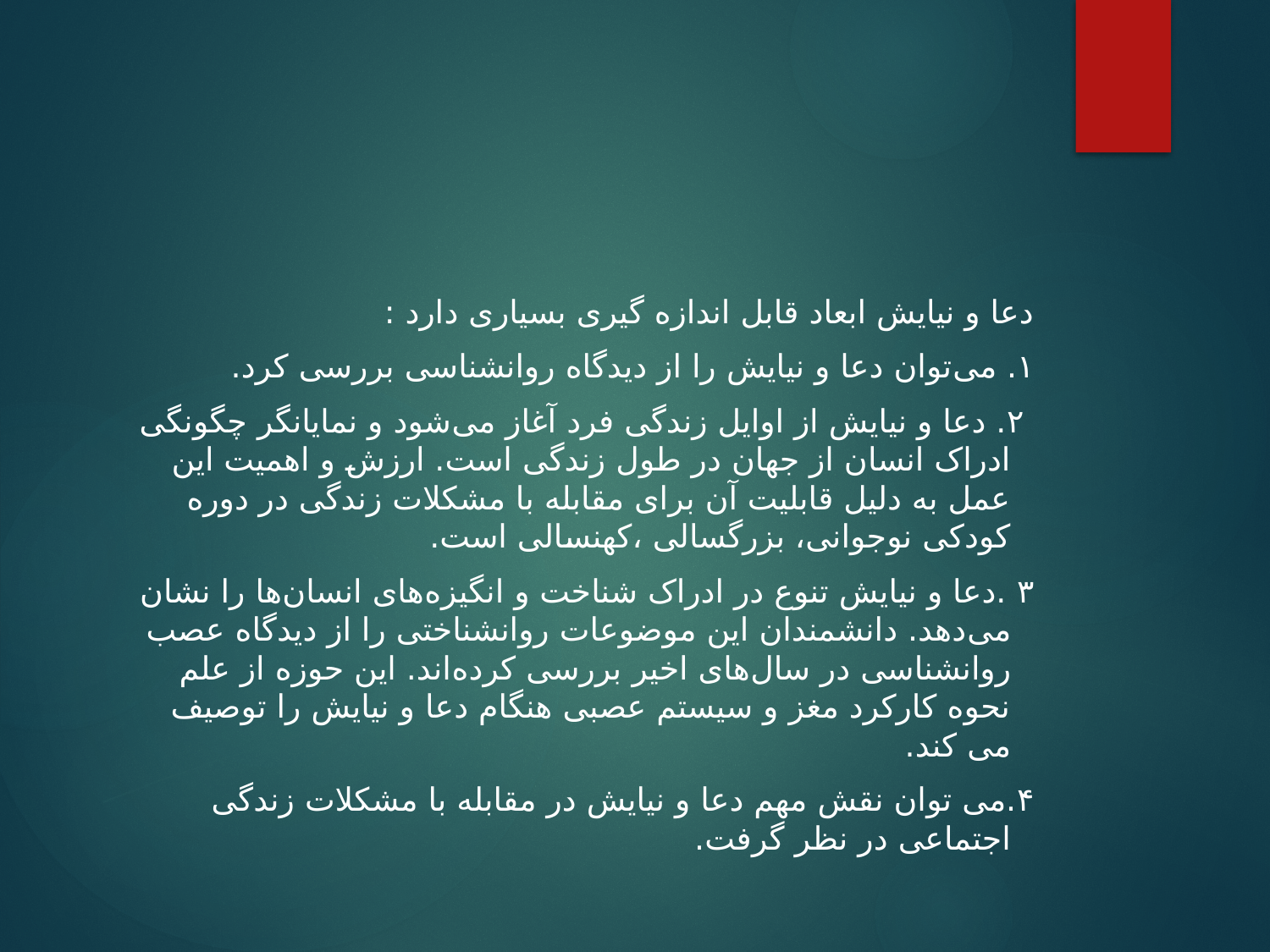

#
دعا و نیایش ابعاد قابل اندازه گیری بسیاری دارد :
۱. می‌توان دعا و نیایش را از دیدگاه روانشناسی بررسی کرد.
 ۲. دعا و نیایش از اوایل زندگی فرد آغاز می‌شود و نمایانگر چگونگی ادراک انسان از جهان در طول زندگی است. ارزش و اهمیت این عمل به دلیل قابلیت آن برای مقابله با مشکلات زندگی در دوره کودکی نوجوانی، بزرگسالی ،کهنسالی است.
۳ .دعا و نیایش تنوع در ادراک شناخت و انگیزه‌های انسان‌ها را نشان می‌دهد. دانشمندان این موضوعات روانشناختی را از دیدگاه عصب روانشناسی در سال‌های اخیر بررسی کرده‌اند. این حوزه از علم نحوه کارکرد مغز و سیستم عصبی هنگام دعا و نیایش را توصیف می کند.
۴.می توان نقش مهم دعا و نیایش در مقابله با مشکلات زندگی اجتماعی در نظر گرفت.